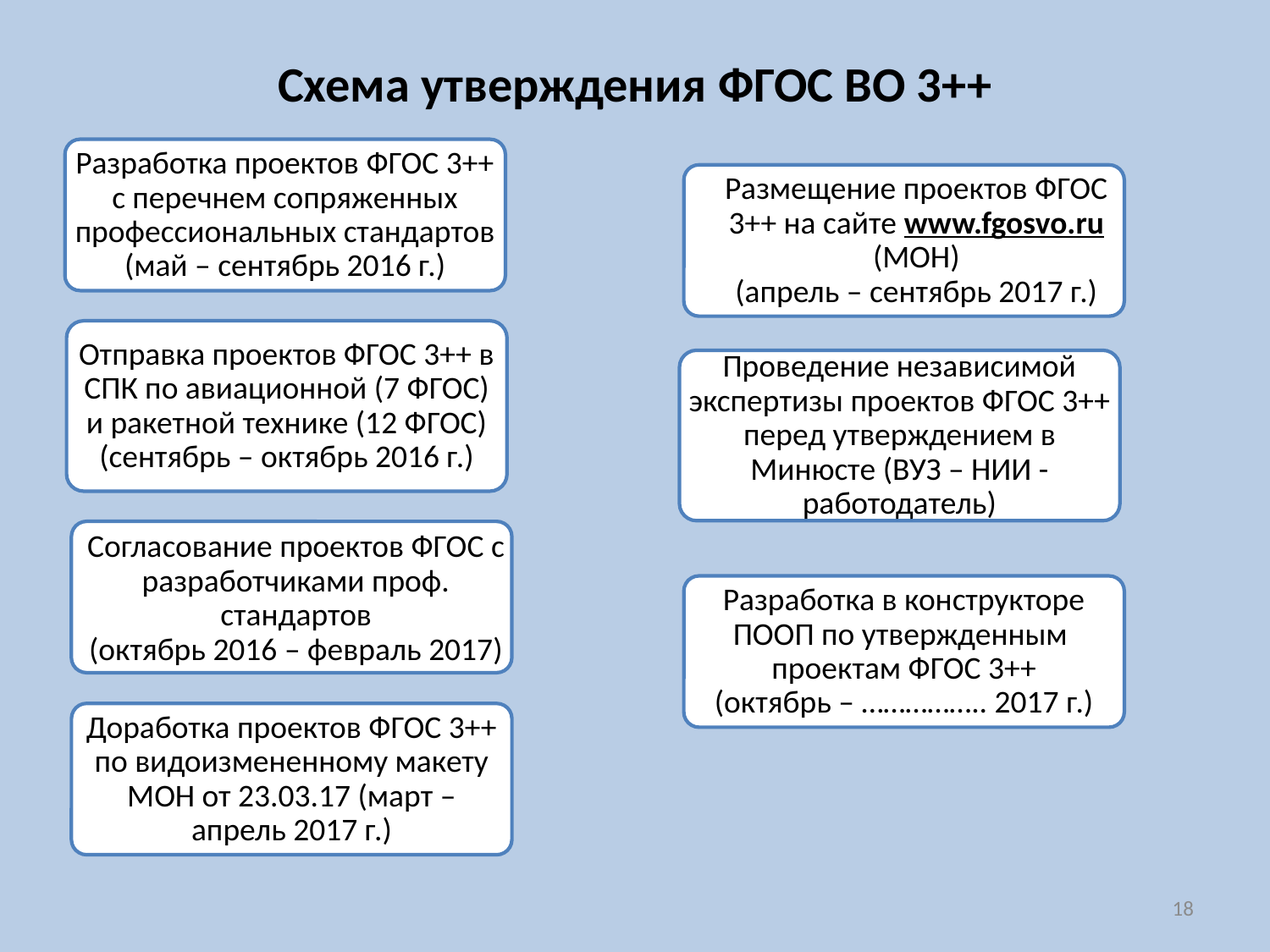

Схема утверждения ФГОС ВО 3++

Разработка проектов ФГОС 3++
с перечнем сопряженных профессиональных стандартов (май – сентябрь 2016 г.)

Размещение проектов ФГОС 3++ на сайте www.fgosvo.ru (МОН)
(апрель – сентябрь 2017 г.)

Отправка проектов ФГОС 3++ в СПК по авиационной (7 ФГОС) и ракетной технике (12 ФГОС)
(сентябрь – октябрь 2016 г.)

Проведение независимой экспертизы проектов ФГОС 3++ перед утверждением в Минюсте (ВУЗ – НИИ - работодатель)

Согласование проектов ФГОС с разработчиками проф. стандартов
(октябрь 2016 – февраль 2017)

Разработка в конструкторе ПООП по утвержденным  проектам ФГОС 3++
(октябрь – …………….. 2017 г.)

Доработка проектов ФГОС 3++ по видоизмененному макету МОН от 23.03.17 (март – апрель 2017 г.)
18